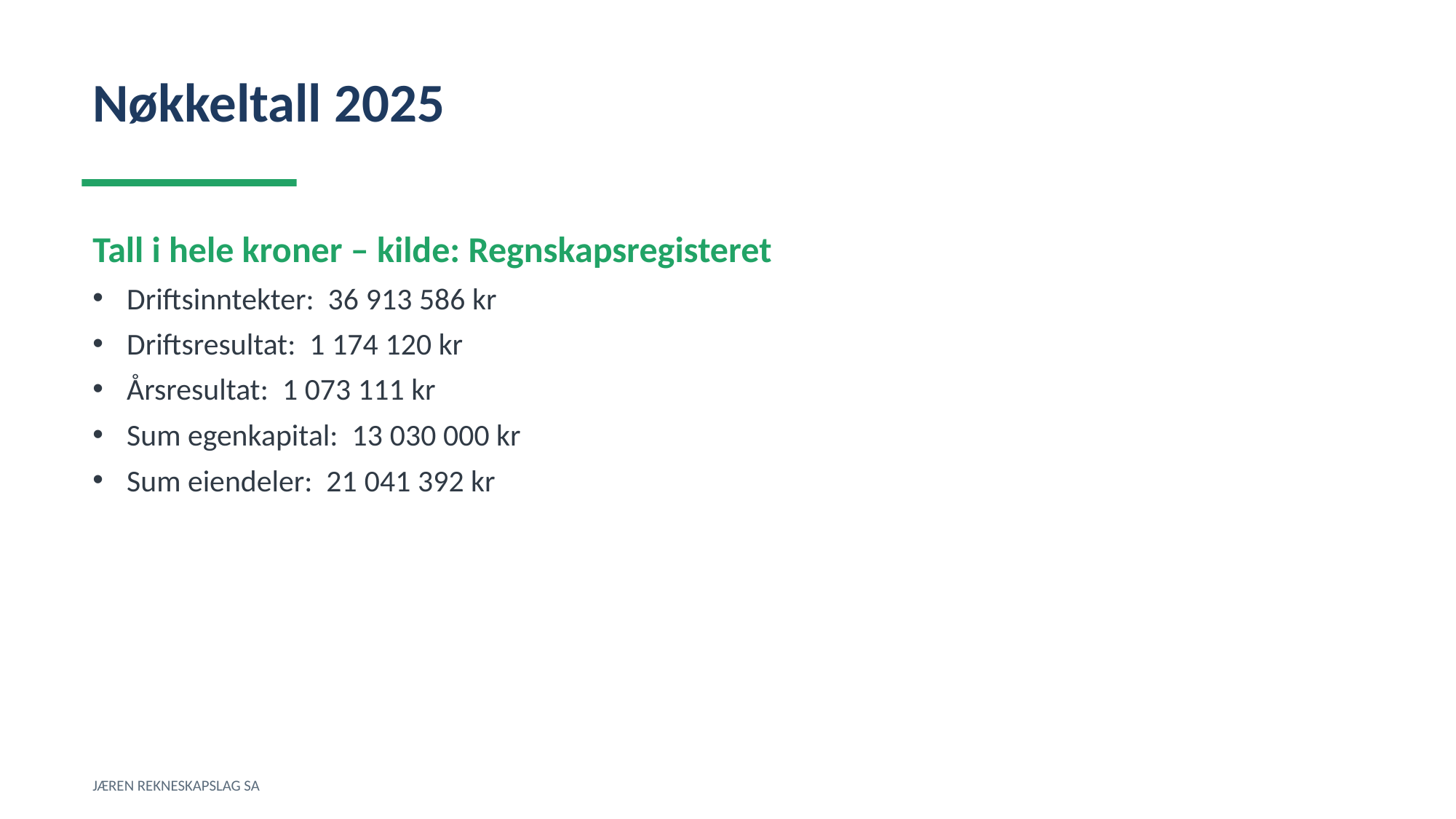

Nøkkeltall 2025

Tall i hele kroner – kilde: Regnskapsregisteret
Driftsinntekter:  36 913 586 kr
Driftsresultat:  1 174 120 kr
Årsresultat:  1 073 111 kr
Sum egenkapital:  13 030 000 kr
Sum eiendeler:  21 041 392 kr
JÆREN REKNESKAPSLAG SA